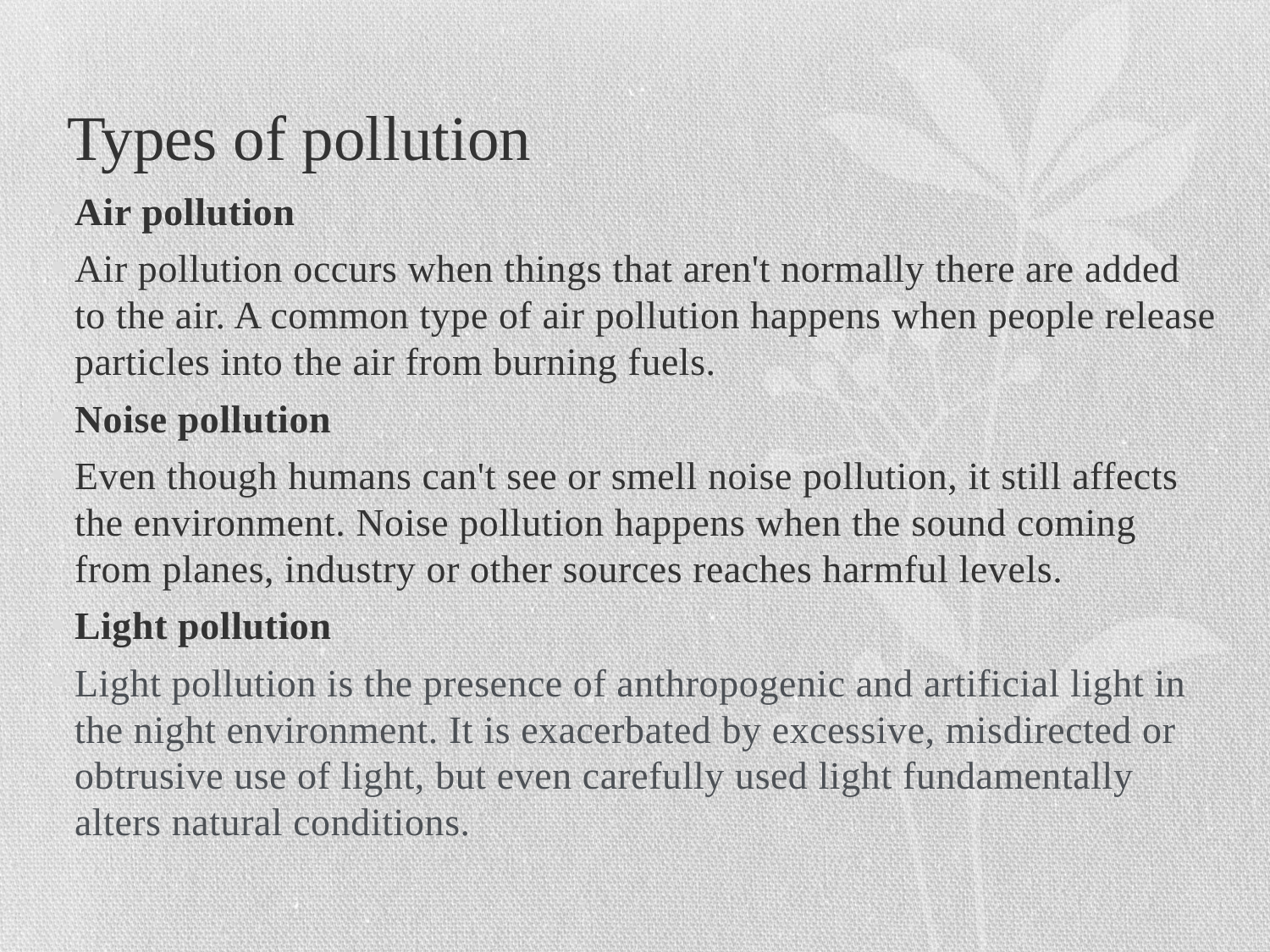

# Types of pollution
Air pollution
Air pollution occurs when things that aren't normally there are added to the air. A common type of air pollution happens when people release particles into the air from burning fuels.
Noise pollution
Even though humans can't see or smell noise pollution, it still affects the environment. Noise pollution happens when the sound coming from planes, industry or other sources reaches harmful levels.
Light pollution
Light pollution is the presence of anthropogenic and artificial light in the night environment. It is exacerbated by excessive, misdirected or obtrusive use of light, but even carefully used light fundamentally alters natural conditions.